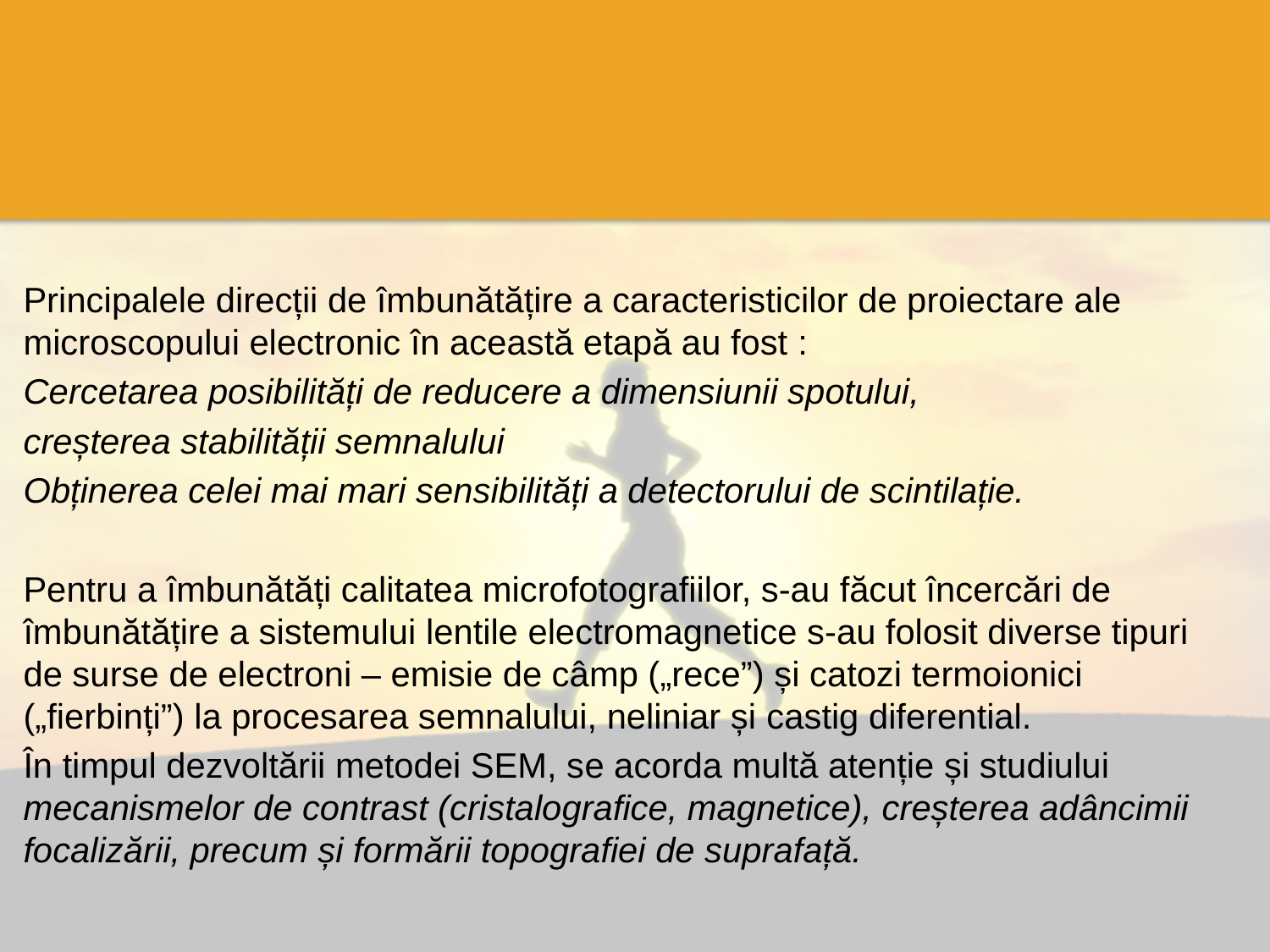

#
Principalele direcții de îmbunătățire a caracteristicilor de proiectare ale microscopului electronic în această etapă au fost :
Cercetarea posibilități de reducere a dimensiunii spotului,
creșterea stabilității semnalului
Obținerea celei mai mari sensibilități a detectorului de scintilație.

Pentru a îmbunătăți calitatea microfotografiilor, s-au făcut încercări de îmbunătățire a sistemului lentile electromagnetice s-au folosit diverse tipuri de surse de electroni – emisie de câmp („rece”) și catozi termoionici („fierbinți”) la procesarea semnalului, neliniar și castig diferential.
În timpul dezvoltării metodei SEM, se acorda multă atenție și studiului mecanismelor de contrast (cristalografice, magnetice), creșterea adâncimii focalizării, precum și formării topografiei de suprafață.